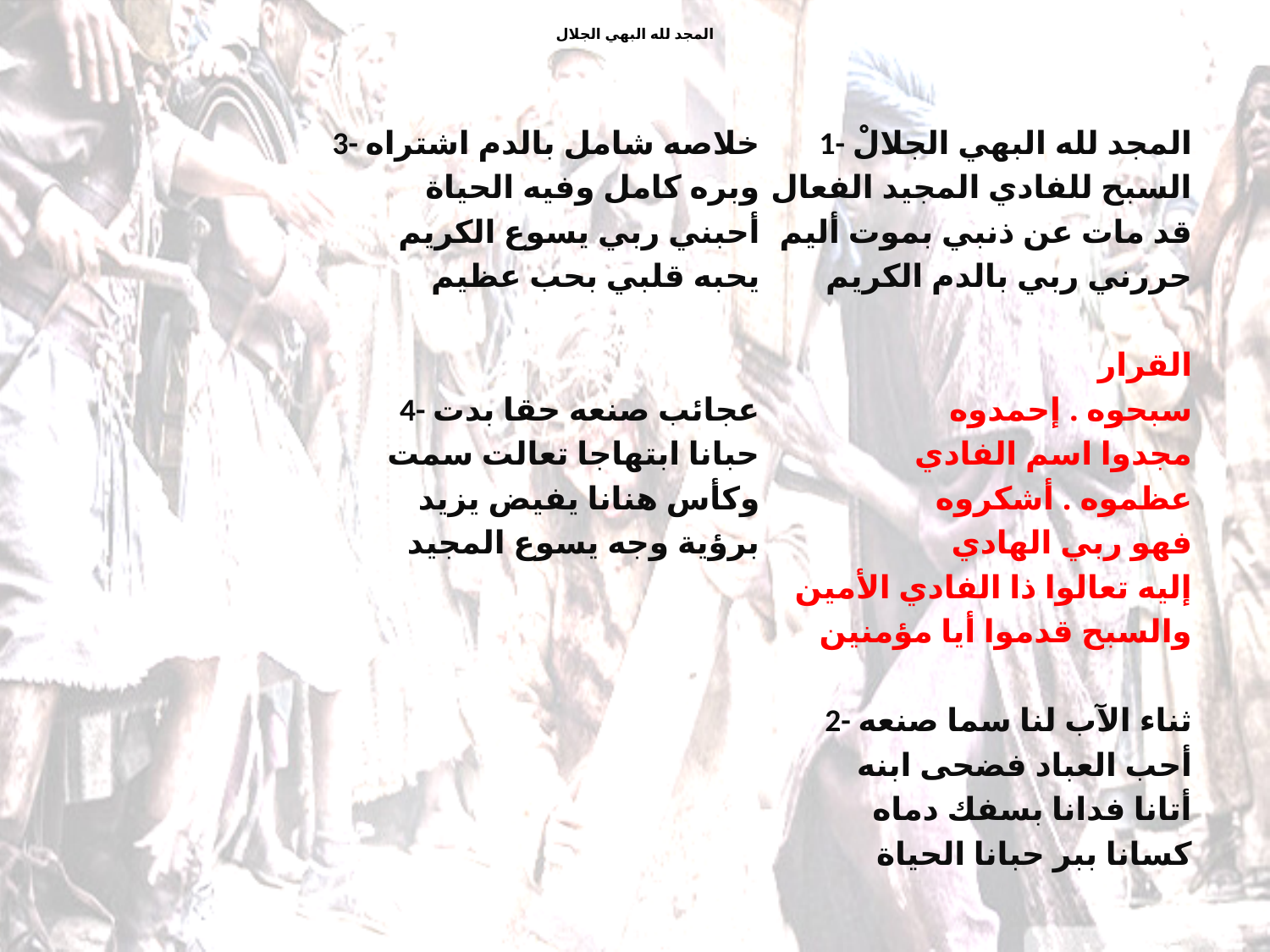

# المجد لله البهي الجلال
3- خلاصه شامل بالدم اشتراه
وبره كامل وفيه الحياة
أحبني ربي يسوع الكريم
يحبه قلبي بحب عظيم

4- عجائب صنعه حقا بدت
حبانا ابتهاجا تعالت سمت
وكأس هنانا يفيض يزيد
برؤية وجه يسوع المجيد

1- المجد لله البهي الجلالْ
السبح للفادي المجيد الفعال
قد مات عن ذنبي بموت أليم
حررني ربي بالدم الكريم

القرار
سبحوه . إحمدوه
مجدوا اسم الفادي
عظموه . أشكروه
فهو ربي الهادي
إليه تعالوا ذا الفادي الأمين
والسبح قدموا أيا مؤمنين

2- ثناء الآب لنا سما صنعه
أحب العباد فضحى ابنه
أتانا فدانا بسفك دماه
كسانا ببر حبانا الحياة